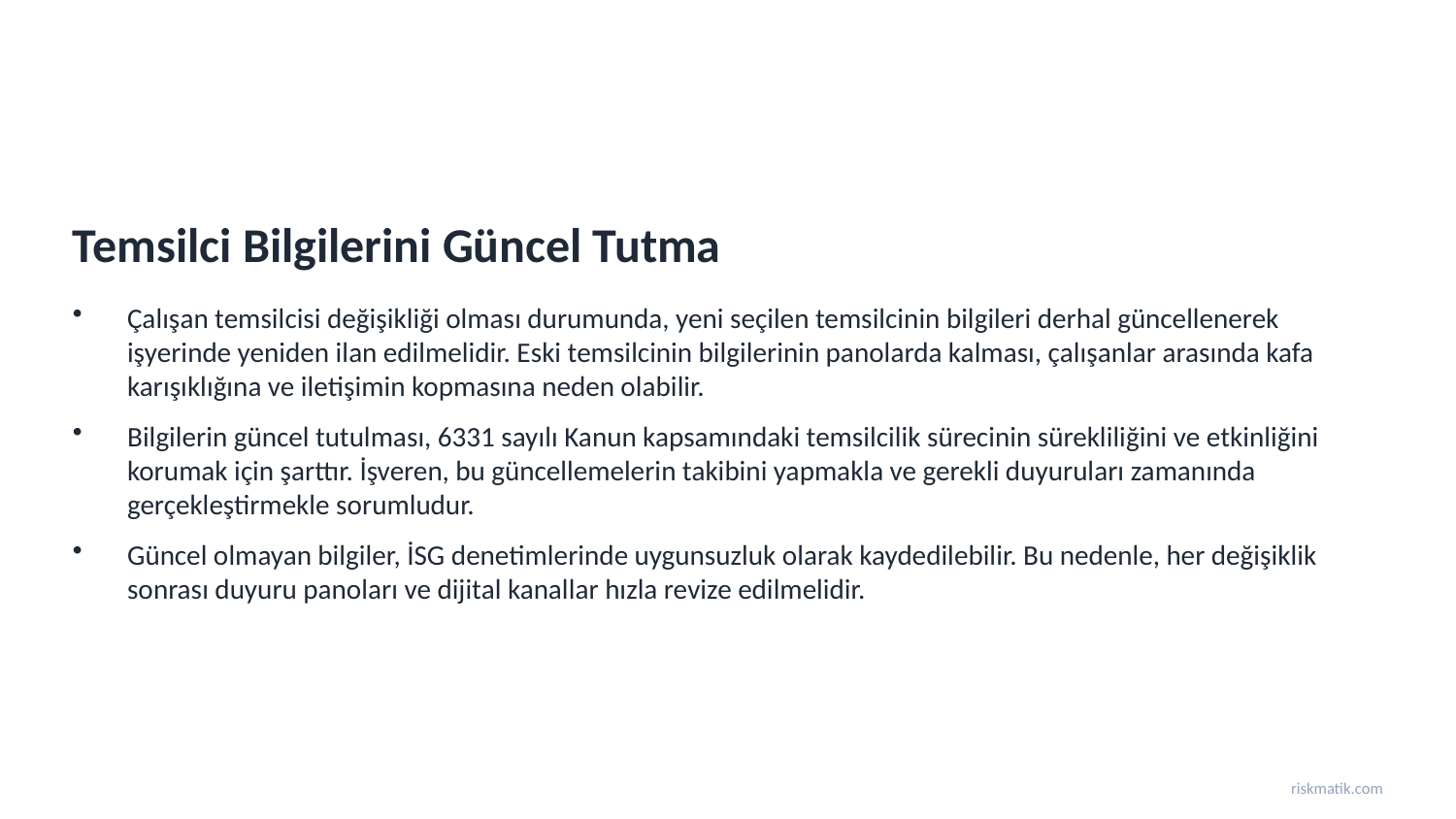

Temsilci Bilgilerini Güncel Tutma
Çalışan temsilcisi değişikliği olması durumunda, yeni seçilen temsilcinin bilgileri derhal güncellenerek işyerinde yeniden ilan edilmelidir. Eski temsilcinin bilgilerinin panolarda kalması, çalışanlar arasında kafa karışıklığına ve iletişimin kopmasına neden olabilir.
Bilgilerin güncel tutulması, 6331 sayılı Kanun kapsamındaki temsilcilik sürecinin sürekliliğini ve etkinliğini korumak için şarttır. İşveren, bu güncellemelerin takibini yapmakla ve gerekli duyuruları zamanında gerçekleştirmekle sorumludur.
Güncel olmayan bilgiler, İSG denetimlerinde uygunsuzluk olarak kaydedilebilir. Bu nedenle, her değişiklik sonrası duyuru panoları ve dijital kanallar hızla revize edilmelidir.
riskmatik.com